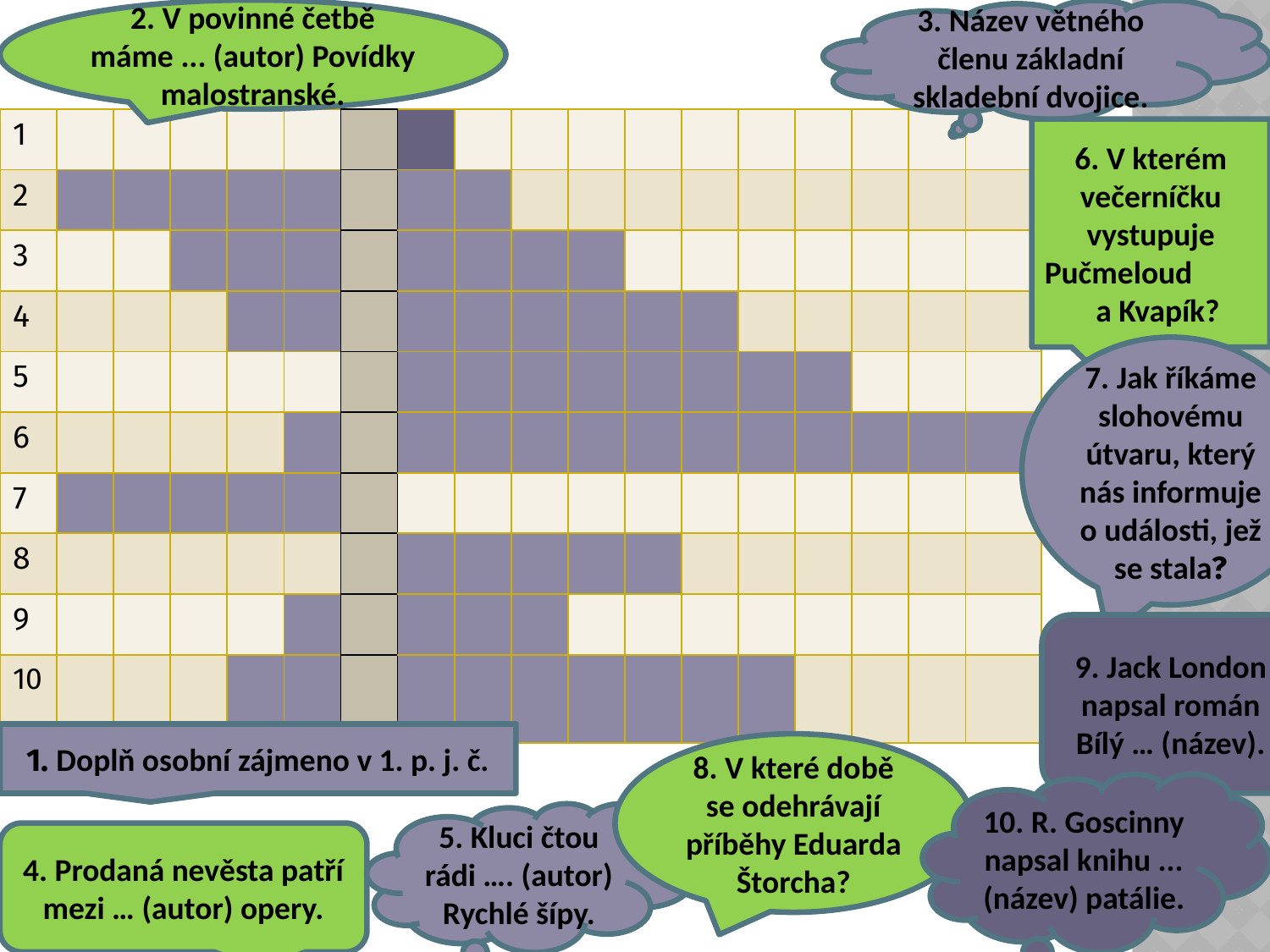

2. V povinné četbě máme ... (autor) Povídky malostranské.
# Křížovka
3. Název větného členu základní skladební dvojice.
| 1 |  |  |  |  |  |  |  |  |  |  |  |  |  |  |  |  |  |
| --- | --- | --- | --- | --- | --- | --- | --- | --- | --- | --- | --- | --- | --- | --- | --- | --- | --- |
| 2 |  |  |  |  |  |  |  |  |  |  |  |  |  |  |  |  |  |
| 3 |  |  |  |  |  |  |  |  |  |  |  |  |  |  |  |  |  |
| 4 |  |  |  |  |  |  |  |  |  |  |  |  |  |  |  |  |  |
| 5 |  |  |  |  |  |  |  |  |  |  |  |  |  |  |  |  |  |
| 6 |  |  |  |  |  |  |  |  |  |  |  |  |  |  |  |  |  |
| 7 |  |  |  |  |  |  |  |  |  |  |  |  |  |  |  |  |  |
| 8 |  |  |  |  |  |  |  |  |  |  |  |  |  |  |  |  |  |
| 9 |  |  |  |  |  |  |  |  |  |  |  |  |  |  |  |  |  |
| 10 |  |  |  |  |  |  |  |  |  |  |  |  |  |  |  |  |  |
6. V kterém večerníčku vystupuje Pučmeloud            a Kvapík?
7. Jak říkáme slohovému útvaru, který nás informuje o události, jež se stala?
9. Jack London napsal román Bílý … (název).
1. Doplň osobní zájmeno v 1. p. j. č.
8. V které době se odehrávají příběhy Eduarda Štorcha?
10. R. Goscinny napsal knihu ...(název) patálie.
5. Kluci čtou rádi …. (autor) Rychlé šípy.
4. Prodaná nevěsta patří mezi … (autor) opery.